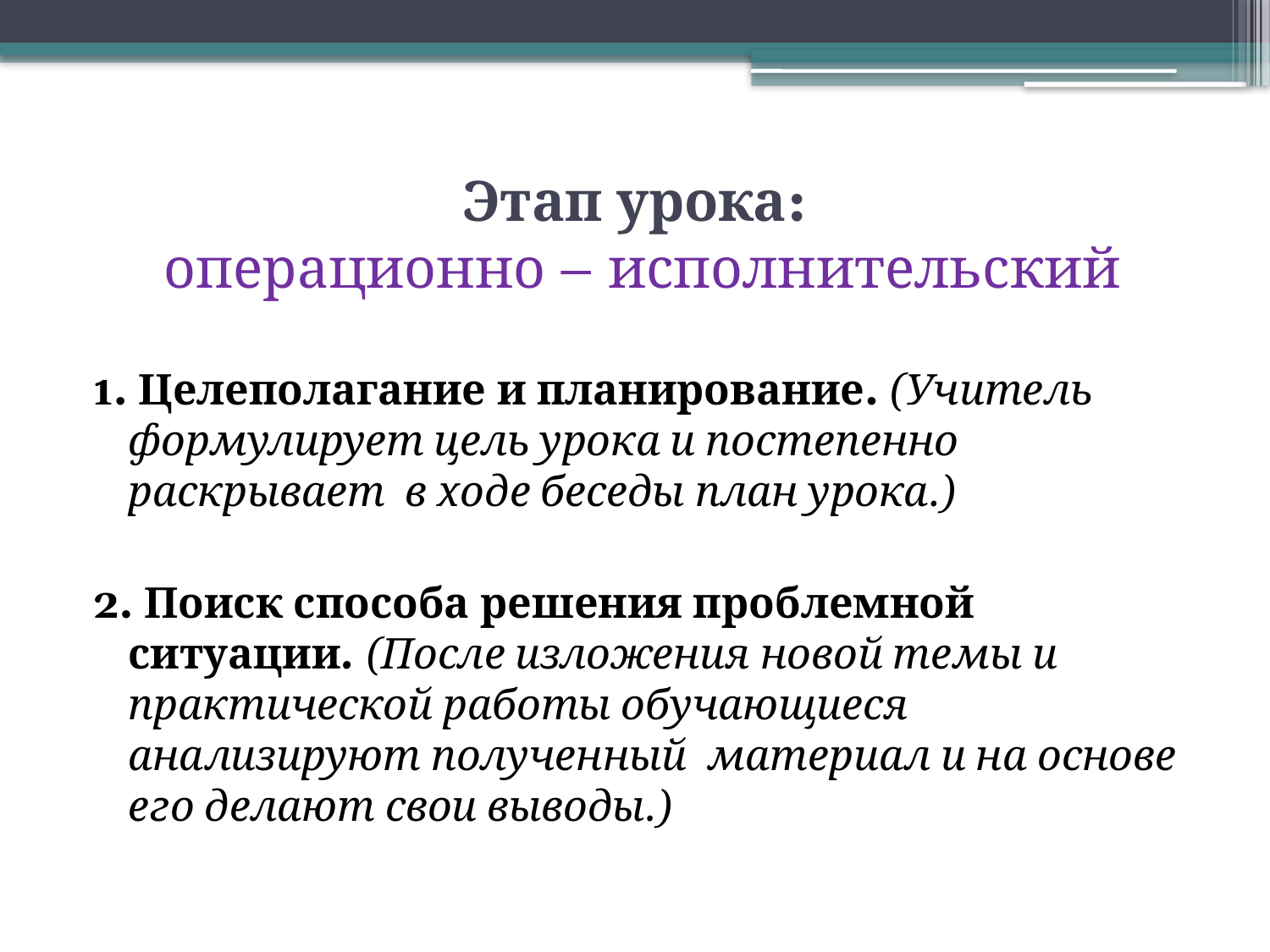

# Этап урока: операционно – исполнительский
1. Целеполагание и планирование. (Учитель формулирует цель урока и постепенно раскрывает  в ходе беседы план урока.)

2. Поиск способа решения проблемной ситуации. (После изложения новой темы и практической работы обучающиеся анализируют полученный  материал и на основе его делают свои выводы.)